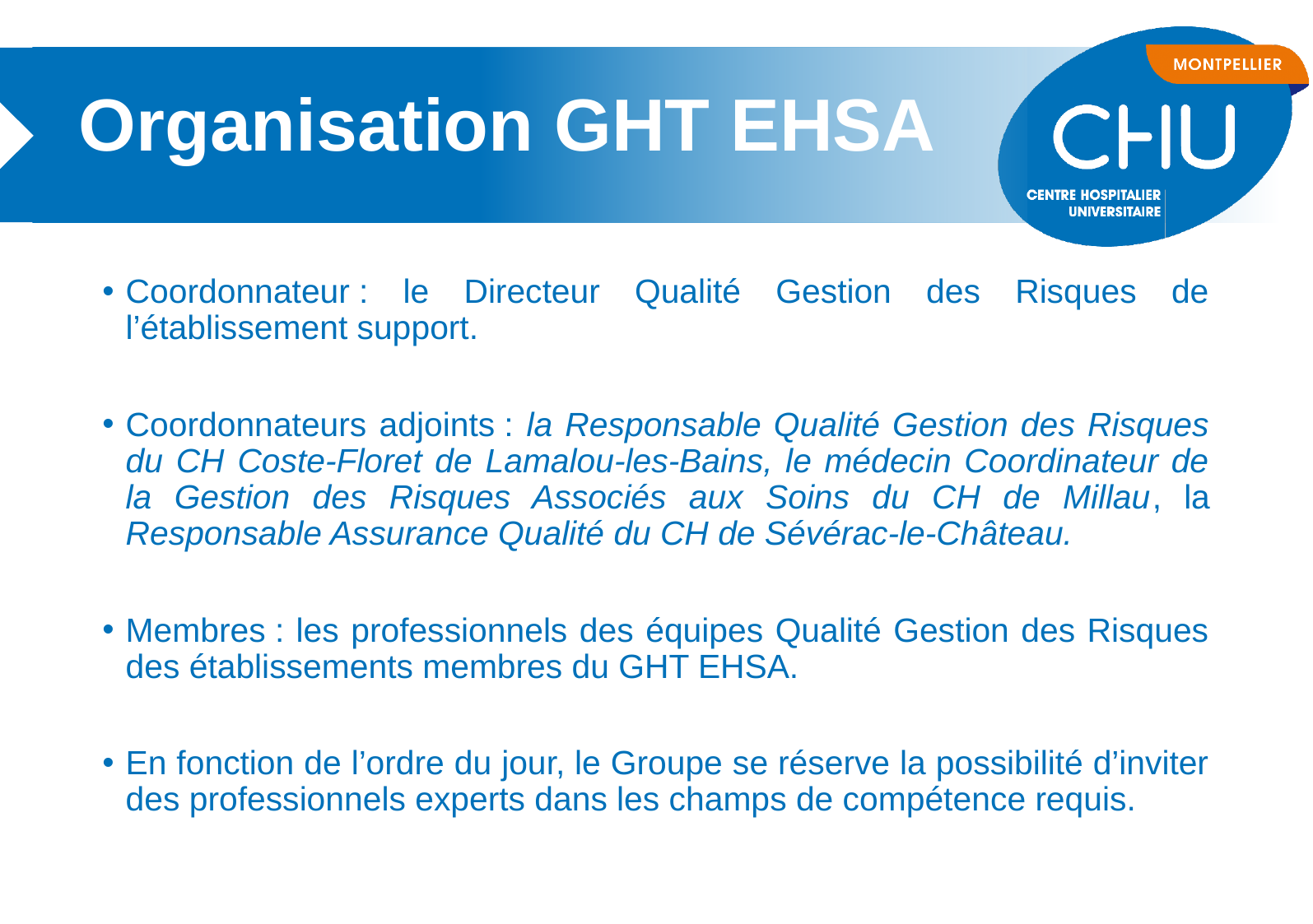

# Organisation GHT EHSA
Coordonnateur : le Directeur Qualité Gestion des Risques de l’établissement support.

Coordonnateurs adjoints : la Responsable Qualité Gestion des Risques du CH Coste-Floret de Lamalou-les-Bains, le médecin Coordinateur de la Gestion des Risques Associés aux Soins du CH de Millau, la Responsable Assurance Qualité du CH de Sévérac-le-Château.

Membres : les professionnels des équipes Qualité Gestion des Risques des établissements membres du GHT EHSA.

En fonction de l’ordre du jour, le Groupe se réserve la possibilité d’inviter des professionnels experts dans les champs de compétence requis.